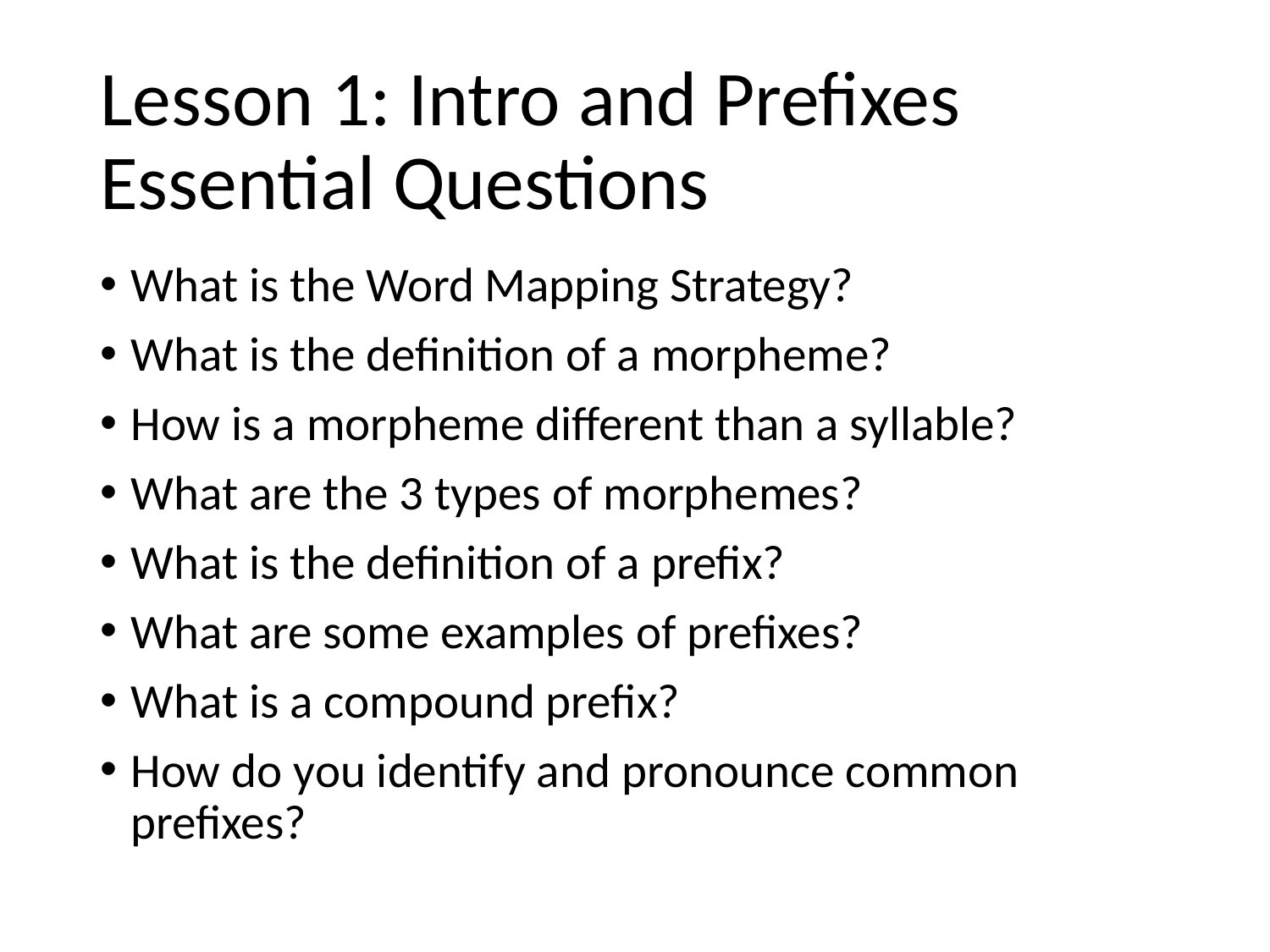

# Lesson 1: Intro and Prefixes Essential Questions
What is the Word Mapping Strategy?
What is the definition of a morpheme?
How is a morpheme different than a syllable?
What are the 3 types of morphemes?
What is the definition of a prefix?
What are some examples of prefixes?
What is a compound prefix?
How do you identify and pronounce common prefixes?